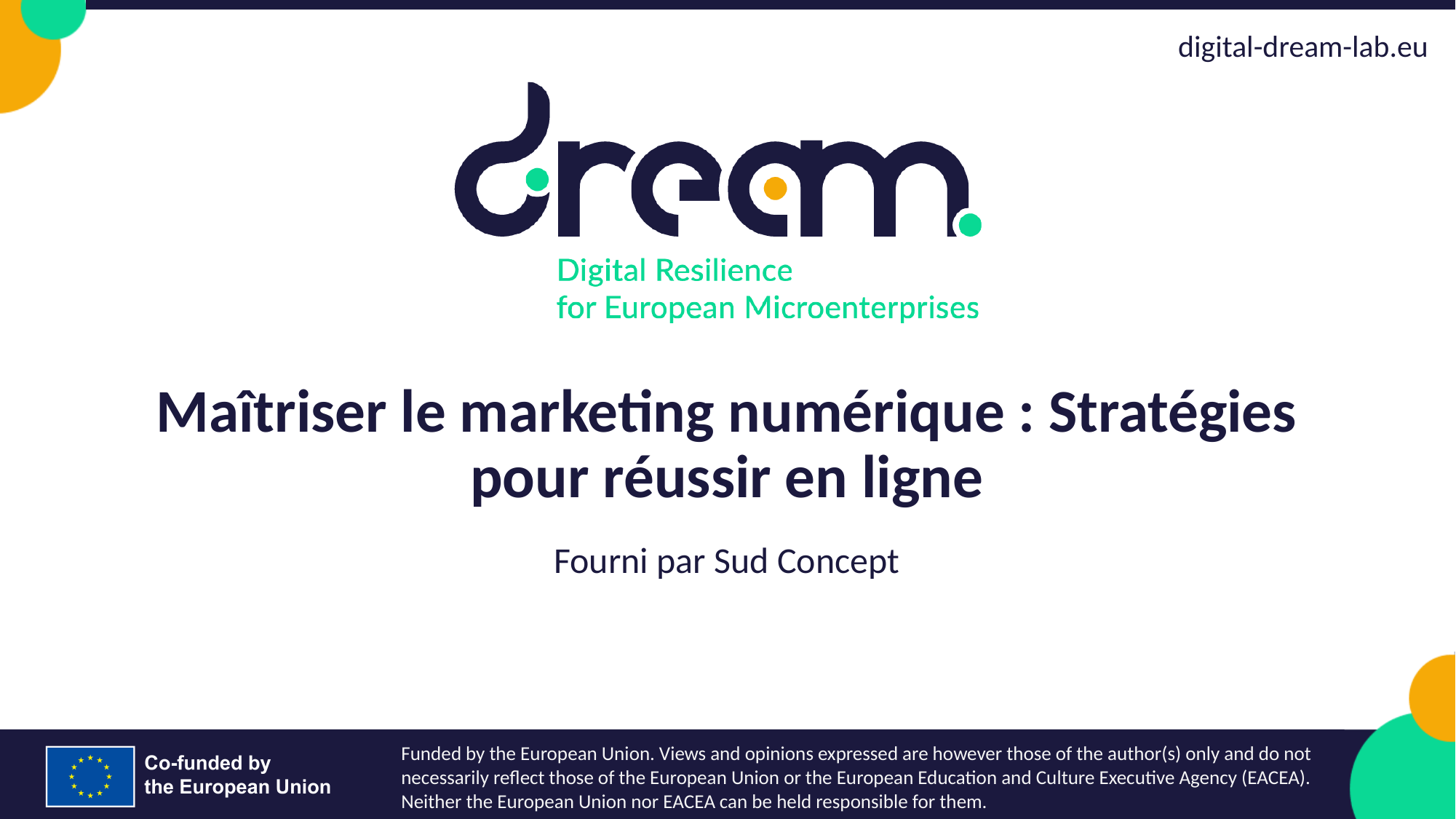

# Maîtriser le marketing numérique : Stratégies pour réussir en ligne
Fourni par Sud Concept